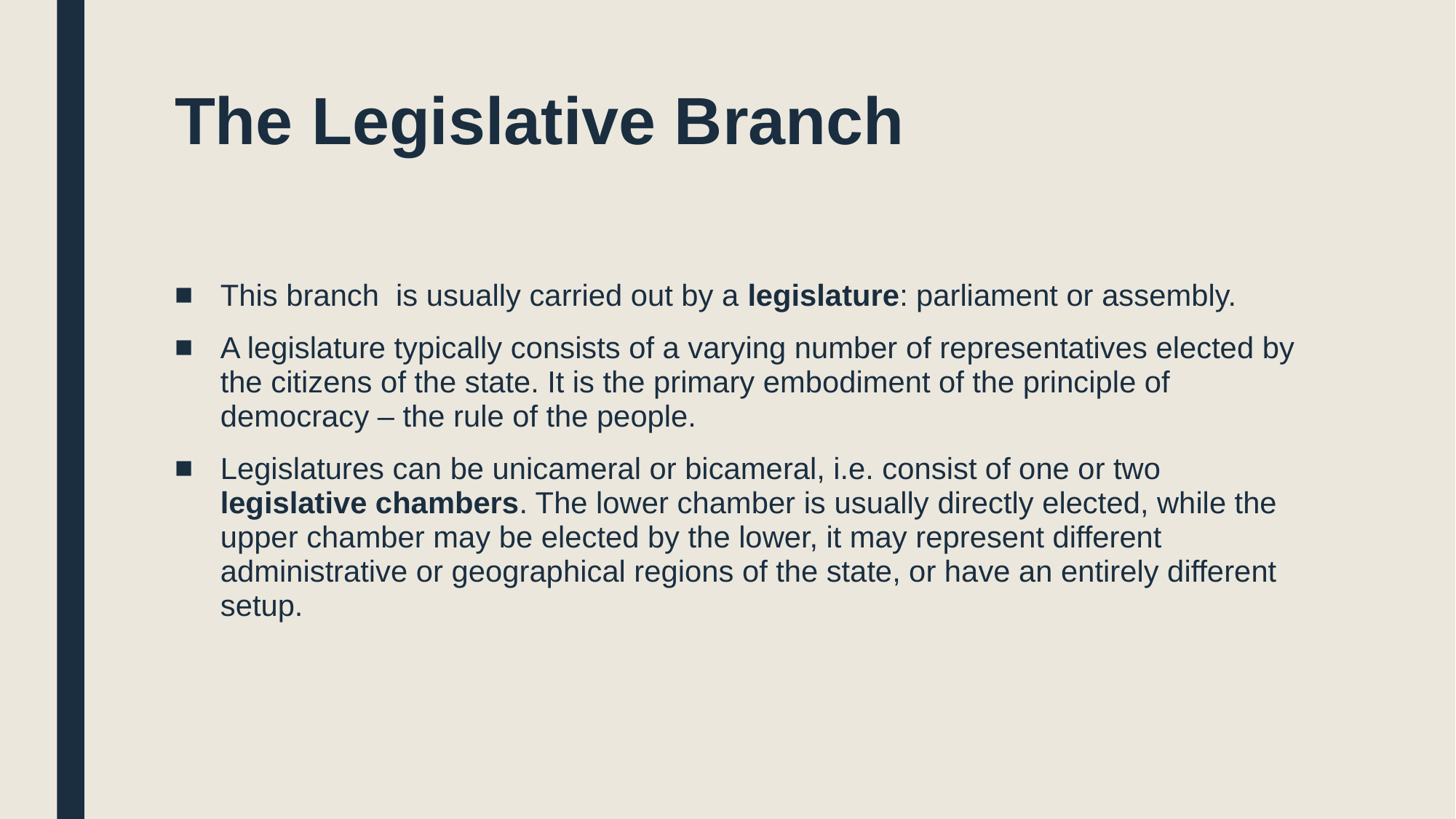

# The Legislative Branch
This branch  is usually carried out by a legislature: parliament or assembly.
A legislature typically consists of a varying number of representatives elected by the citizens of the state. It is the primary embodiment of the principle of democracy – the rule of the people.
Legislatures can be unicameral or bicameral, i.e. consist of one or two legislative chambers. The lower chamber is usually directly elected, while the upper chamber may be elected by the lower, it may represent different administrative or geographical regions of the state, or have an entirely different setup.